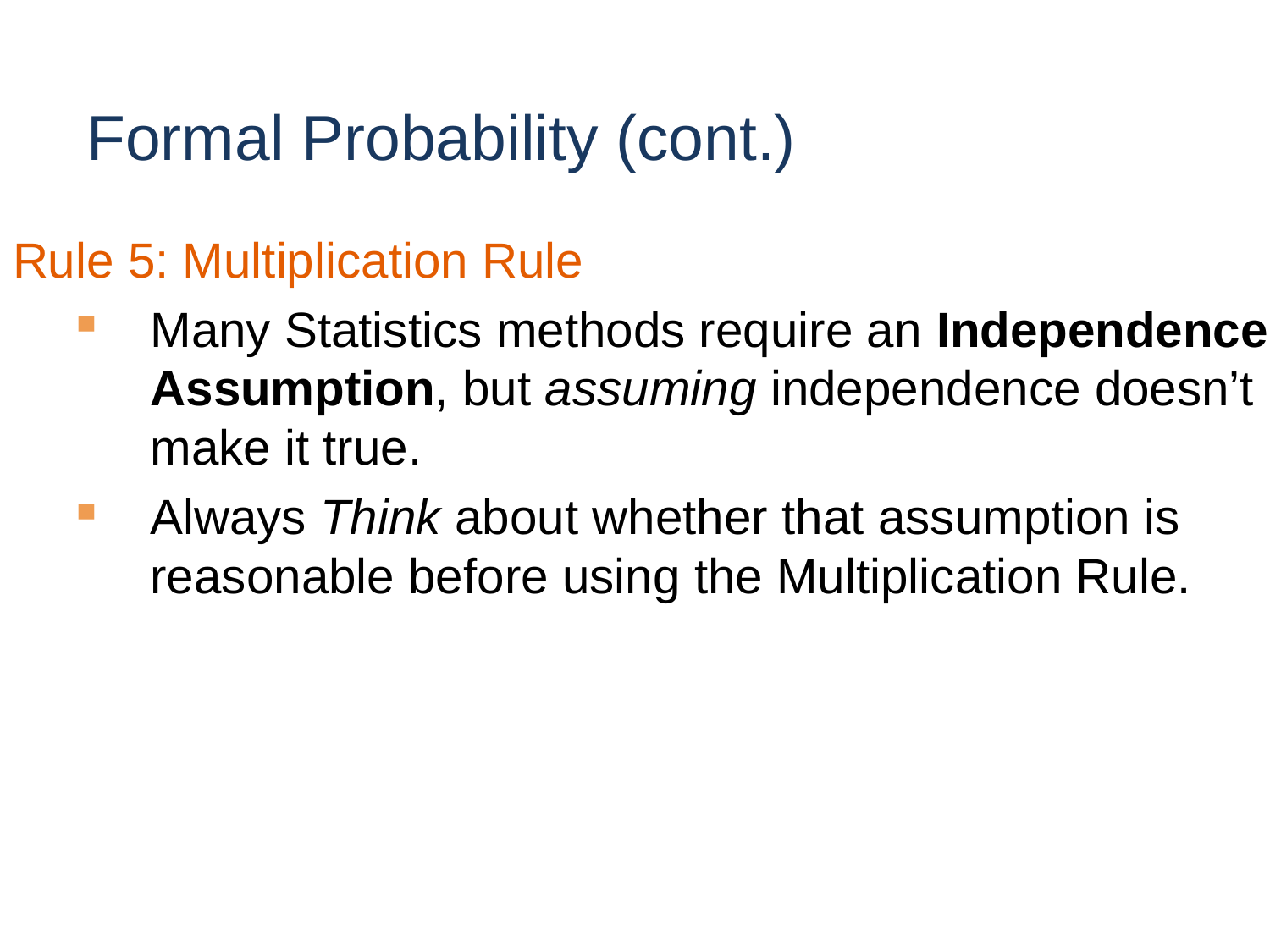

# Formal Probability (cont.)
Rule 5: Multiplication Rule
Many Statistics methods require an Independence Assumption, but assuming independence doesn’t make it true.
Always Think about whether that assumption is reasonable before using the Multiplication Rule.